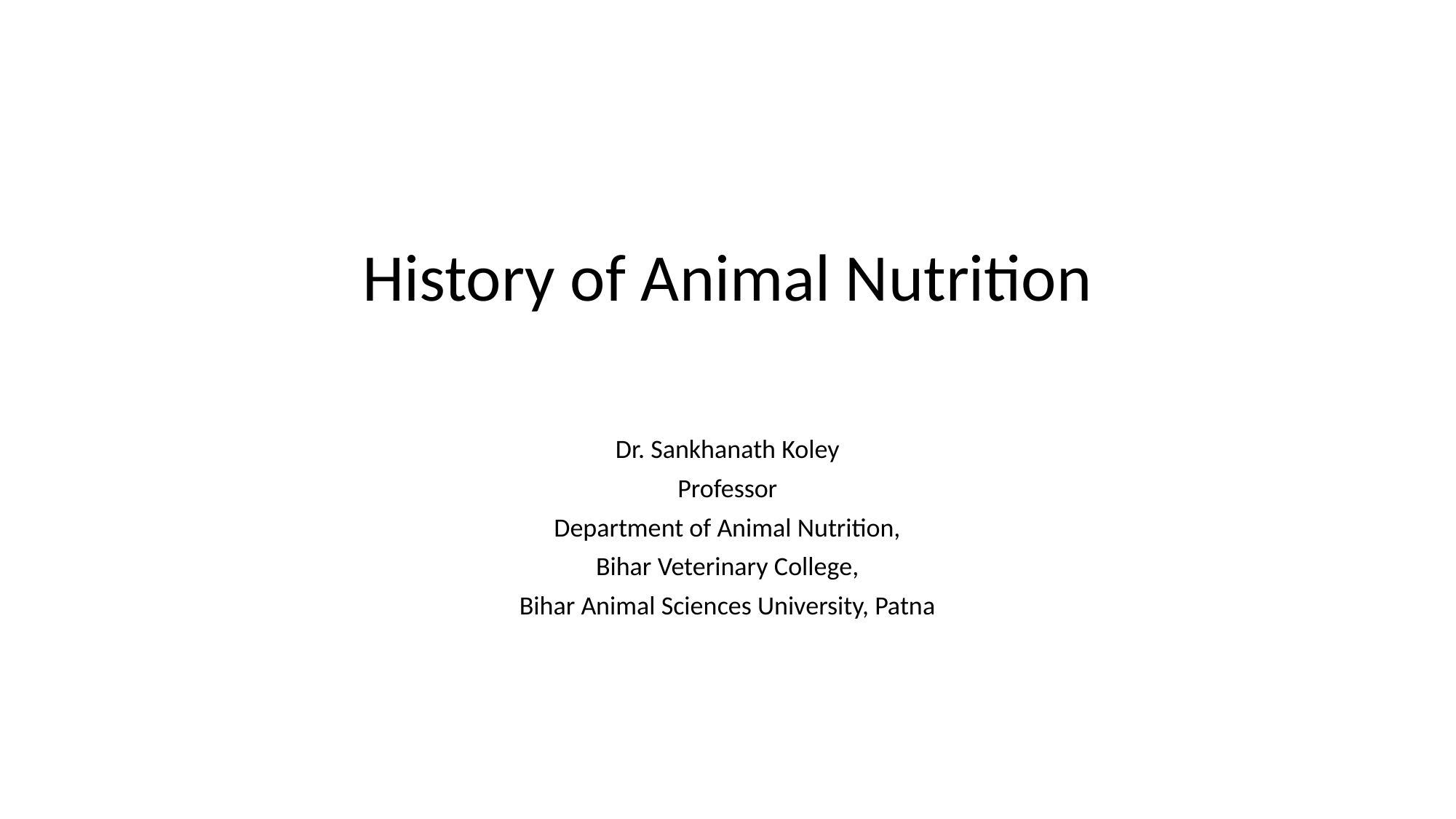

# History of Animal Nutrition
Dr. Sankhanath Koley
Professor
Department of Animal Nutrition,
Bihar Veterinary College,
Bihar Animal Sciences University, Patna